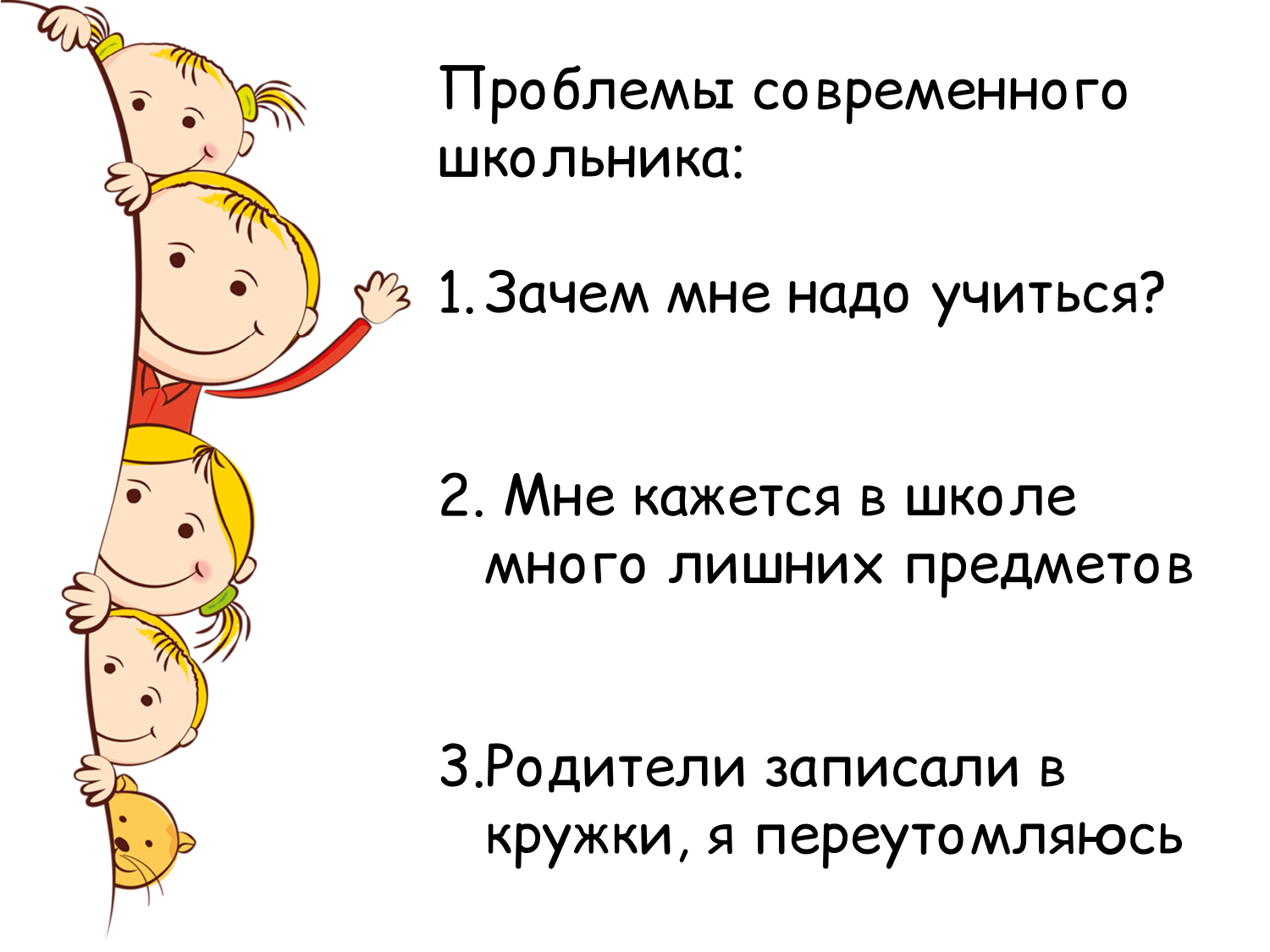

Проблемы современного школьника:

Зачем мне надо учиться?

 Мне кажется в школе много лишних предметов

Родители записали в кружки, я переутомляюсь